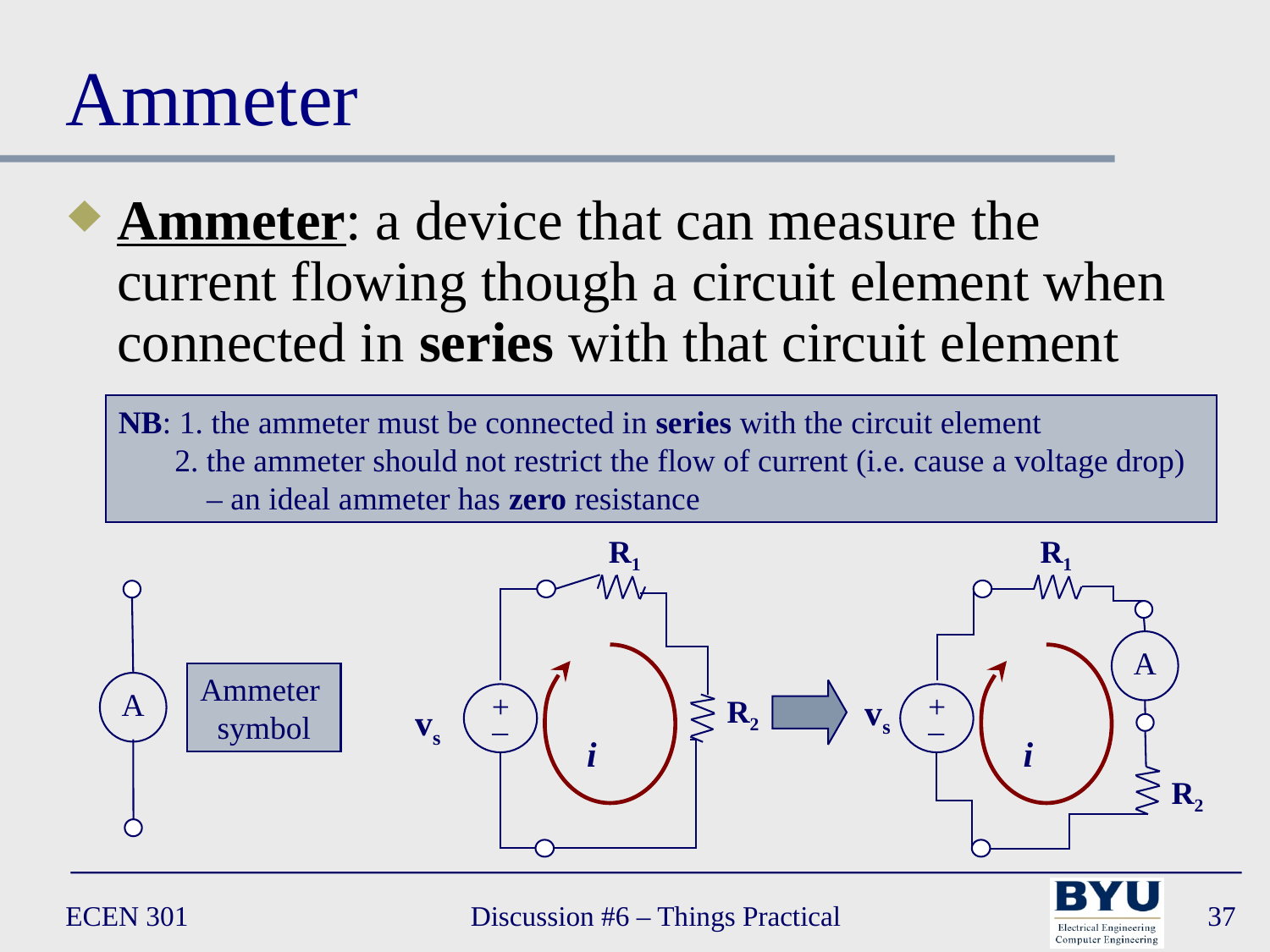

# Ammeter
Ammeter: a device that can measure the current flowing though a circuit element when connected in series with that circuit element
NB: 1. the ammeter must be connected in series with the circuit element
       2. the ammeter should not restrict the flow of current (i.e. cause a voltage drop)
           – an ideal ammeter has zero resistance
R1

+

R2
_

vs
i

R1

A

+
vs

_
i
R2

A

Ammeter
symbol

ECEN 301
Discussion #6 – Things Practical
37